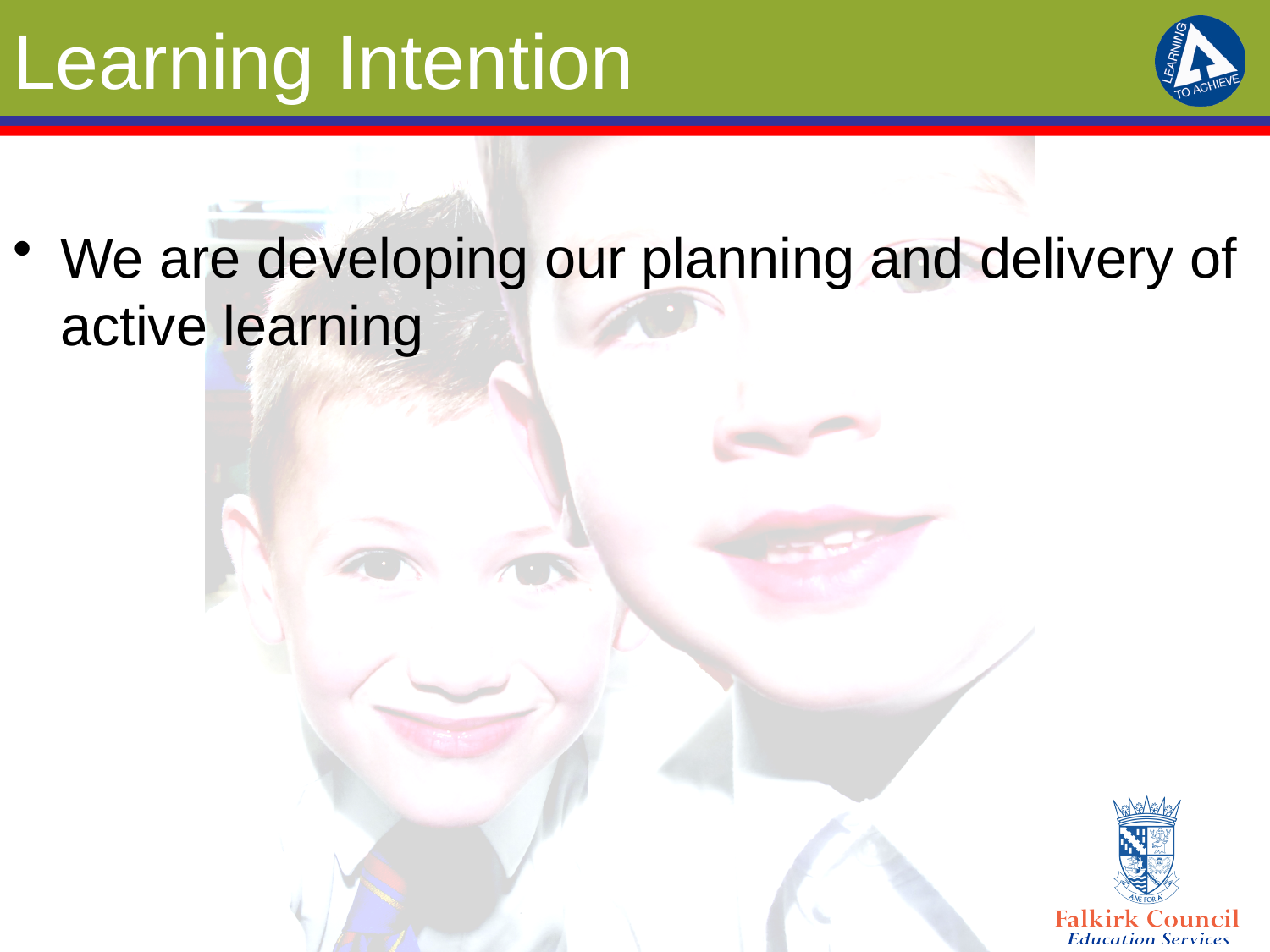

# Learning Intention

We are developing our planning and delivery of active learning